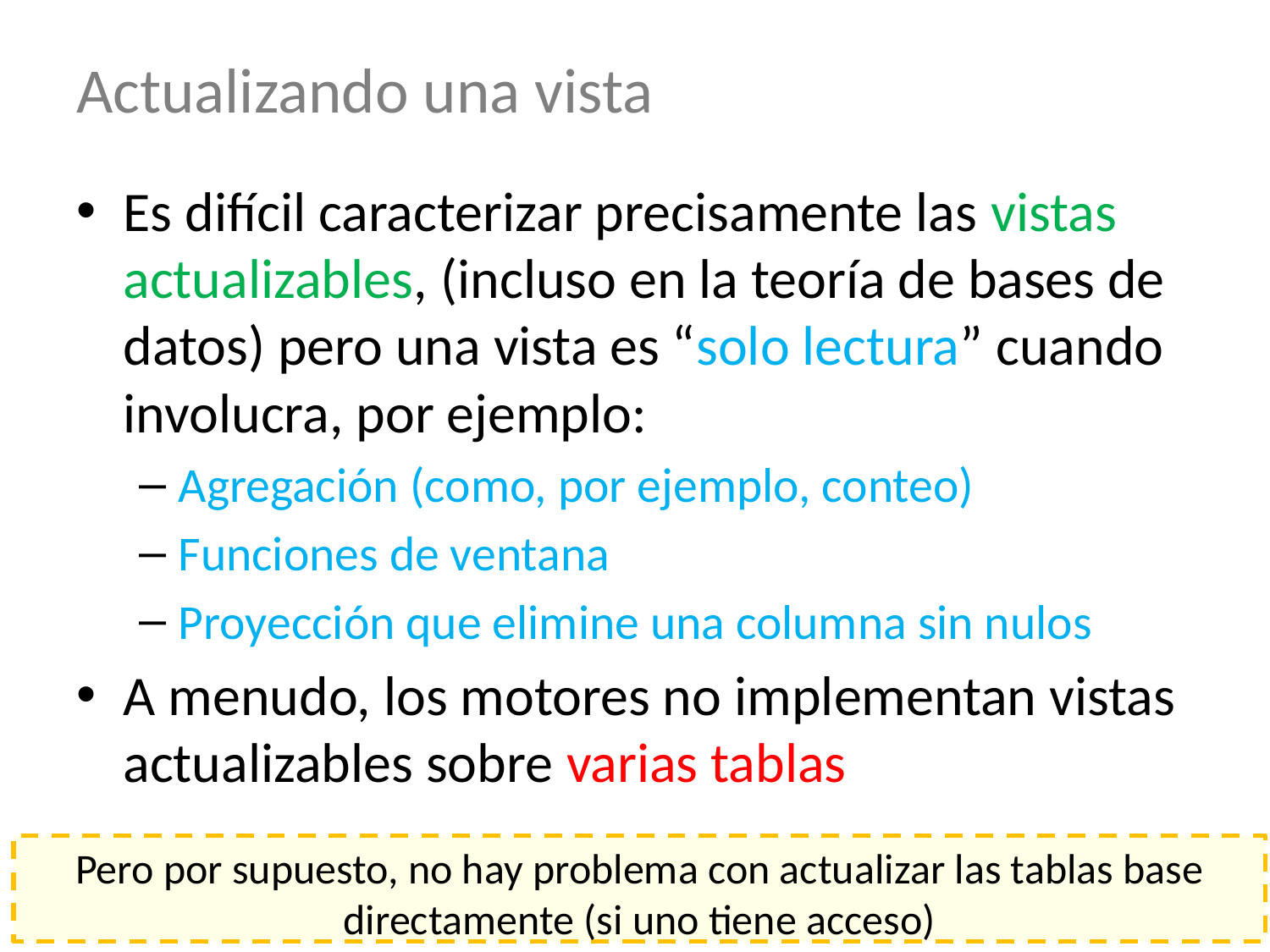

# Actualizando una vista
Es difícil caracterizar precisamente las vistas actualizables, (incluso en la teoría de bases de datos) pero una vista es “solo lectura” cuando involucra, por ejemplo:
Agregación (como, por ejemplo, conteo)
Funciones de ventana
Proyección que elimine una columna sin nulos
A menudo, los motores no implementan vistas actualizables sobre varias tablas

Pero por supuesto, no hay problema con actualizar las tablas base directamente (si uno tiene acceso)